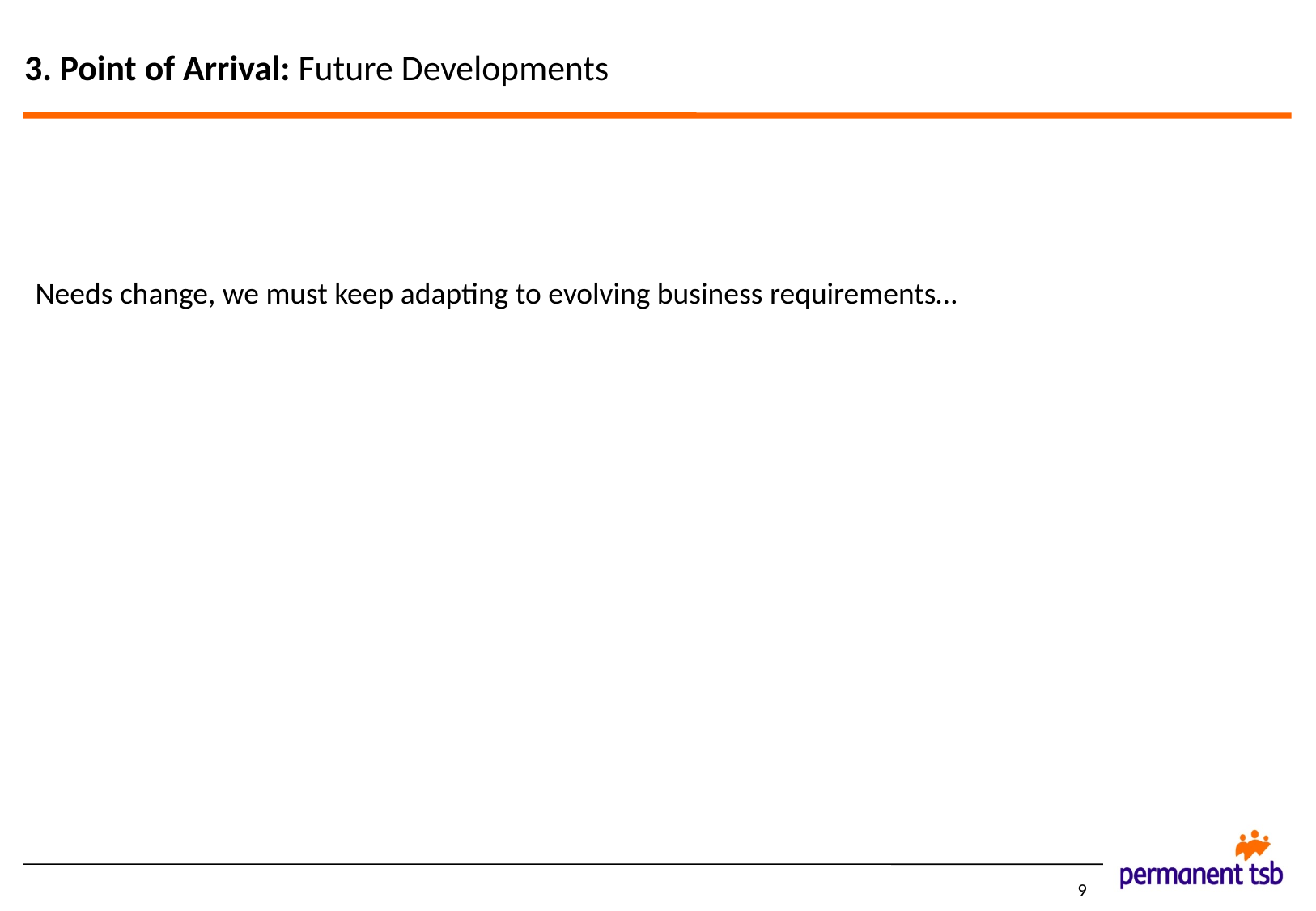

# 3. Point of Arrival: Future Developments

Needs change, we must keep adapting to evolving business requirements…